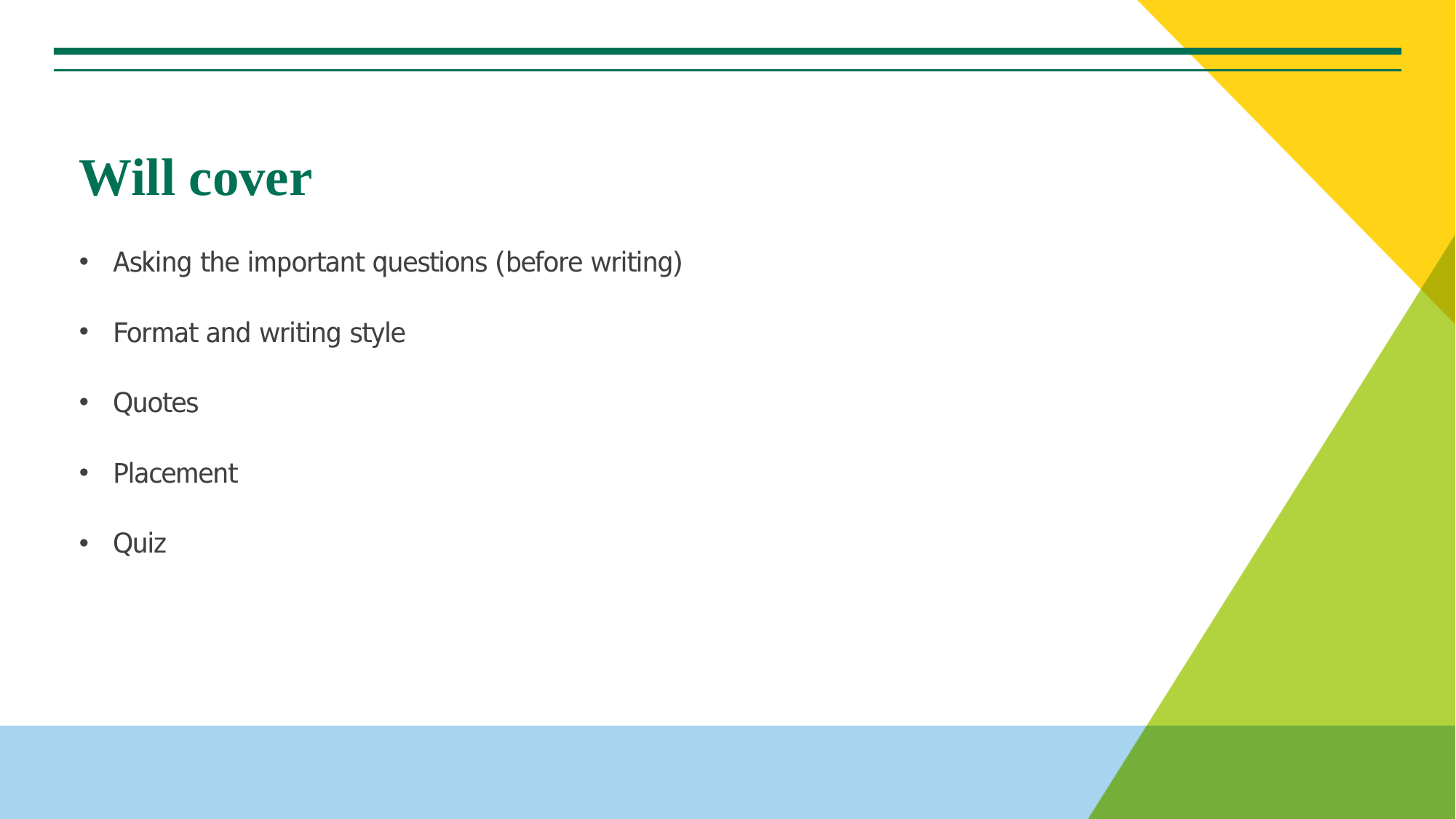

# Will cover
Asking the important questions (before writing)
Format and writing style
Quotes
Placement
Quiz